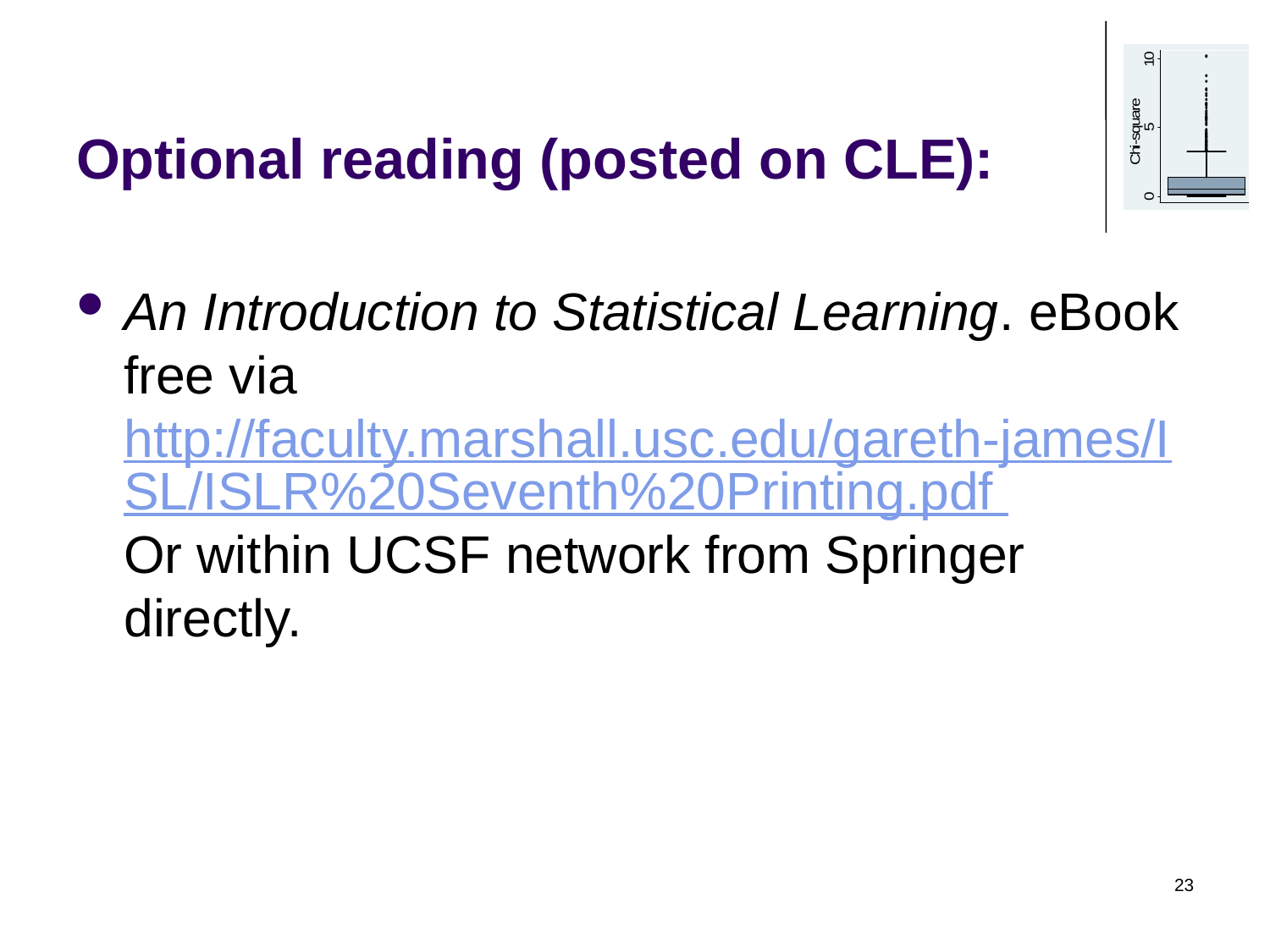

# Optional reading (posted on CLE):
An Introduction to Statistical Learning. eBook  free via http://faculty.marshall.usc.edu/gareth-james/ISL/ISLR%20Seventh%20Printing.pdf Or within UCSF network from Springer directly.

23